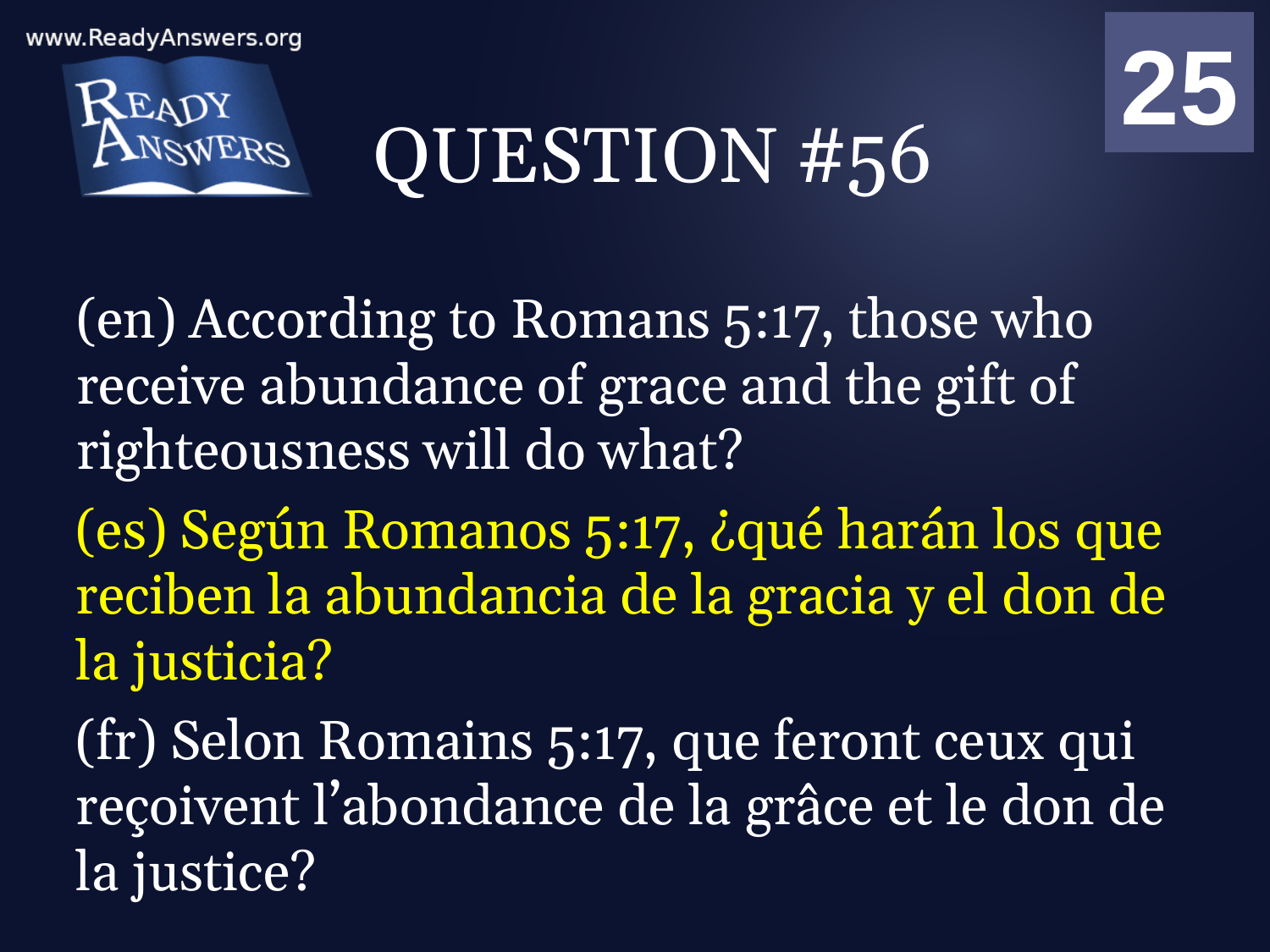

01
02
03
04
05
06
07
08
09
10
11
12
13
14
15
16
17
18
19
20
21
22
23
24
25
00
# QUESTION #56
(en) According to Romans 5:17, those who receive abundance of grace and the gift of righteousness will do what?
(es) Según Romanos 5:17, ¿qué harán los que reciben la abundancia de la gracia y el don de la justicia?
(fr) Selon Romains 5:17, que feront ceux qui reçoivent l’abondance de la grâce et le don de la justice?